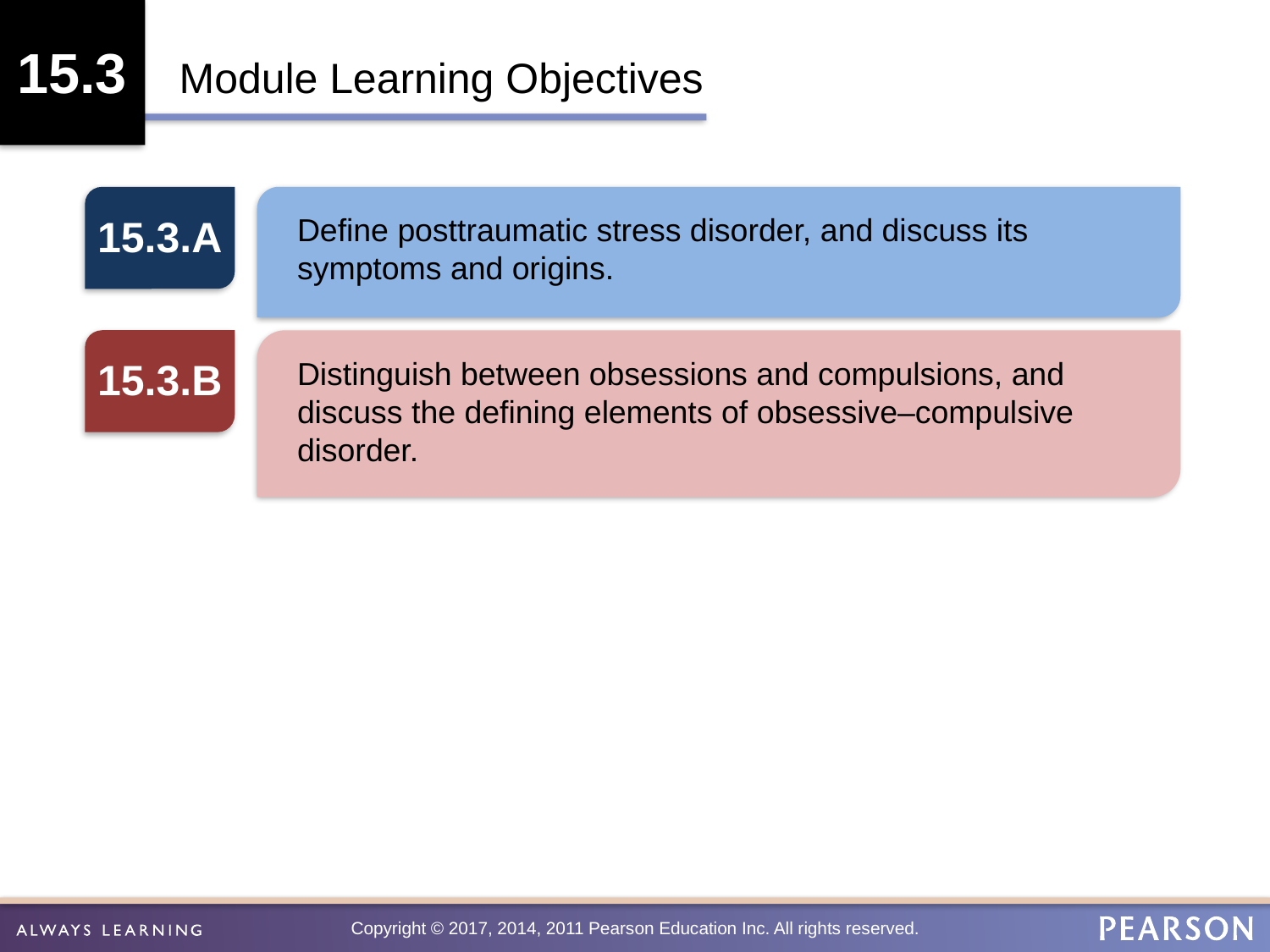

15.3
Module Learning Objectives

15.3.A

Define posttraumatic stress disorder, and discuss its symptoms and origins.

15.3.B

Distinguish between obsessions and compulsions, and discuss the defining elements of obsessive–compulsive disorder.